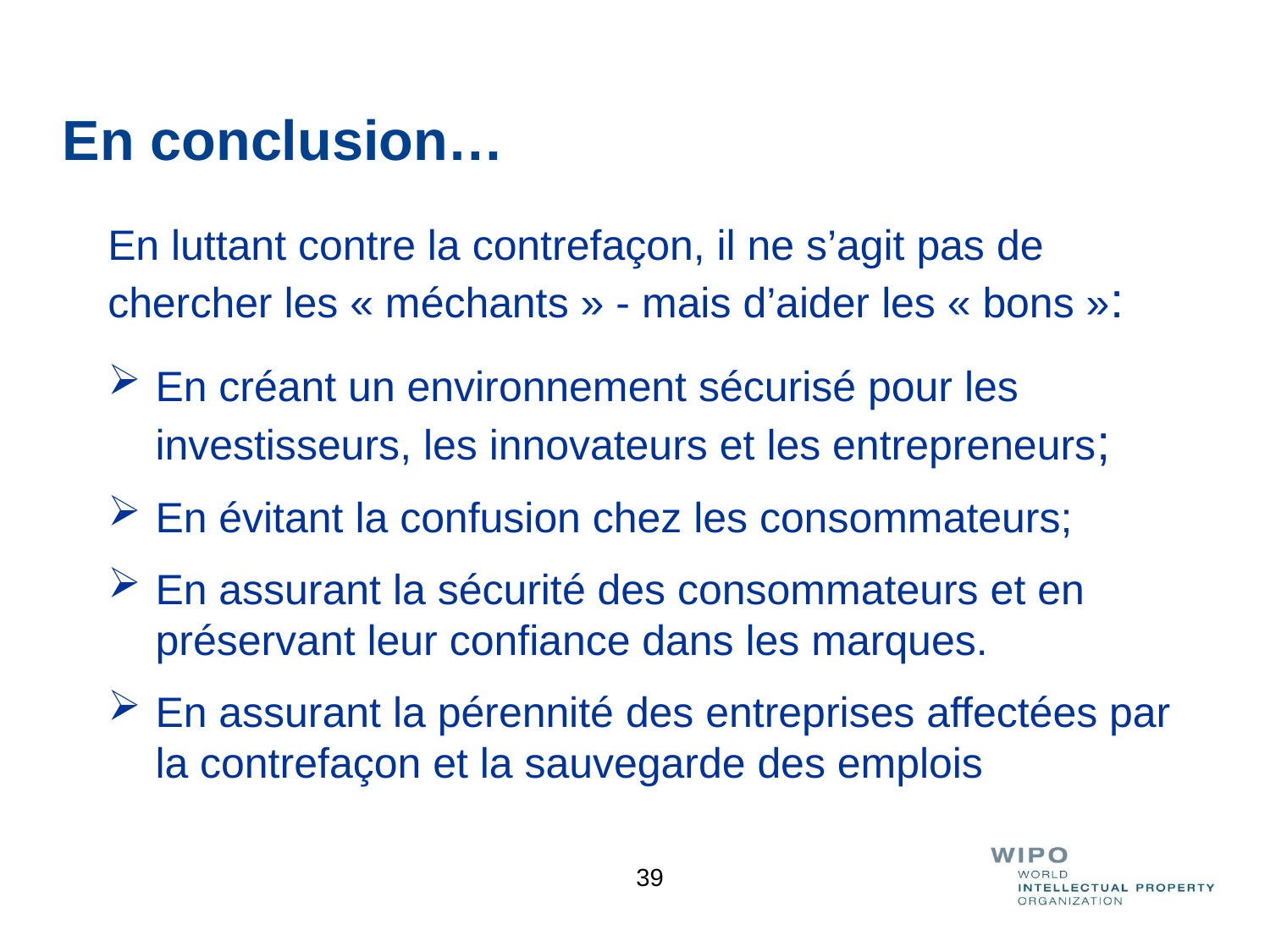

# En conclusion…
En luttant contre la contrefaçon, il ne s’agit pas de chercher les « méchants » - mais d’aider les « bons »:
En créant un environnement sécurisé pour les investisseurs, les innovateurs et les entrepreneurs;
En évitant la confusion chez les consommateurs;
En assurant la sécurité des consommateurs et en préservant leur confiance dans les marques.
En assurant la pérennité des entreprises affectées par la contrefaçon et la sauvegarde des emplois